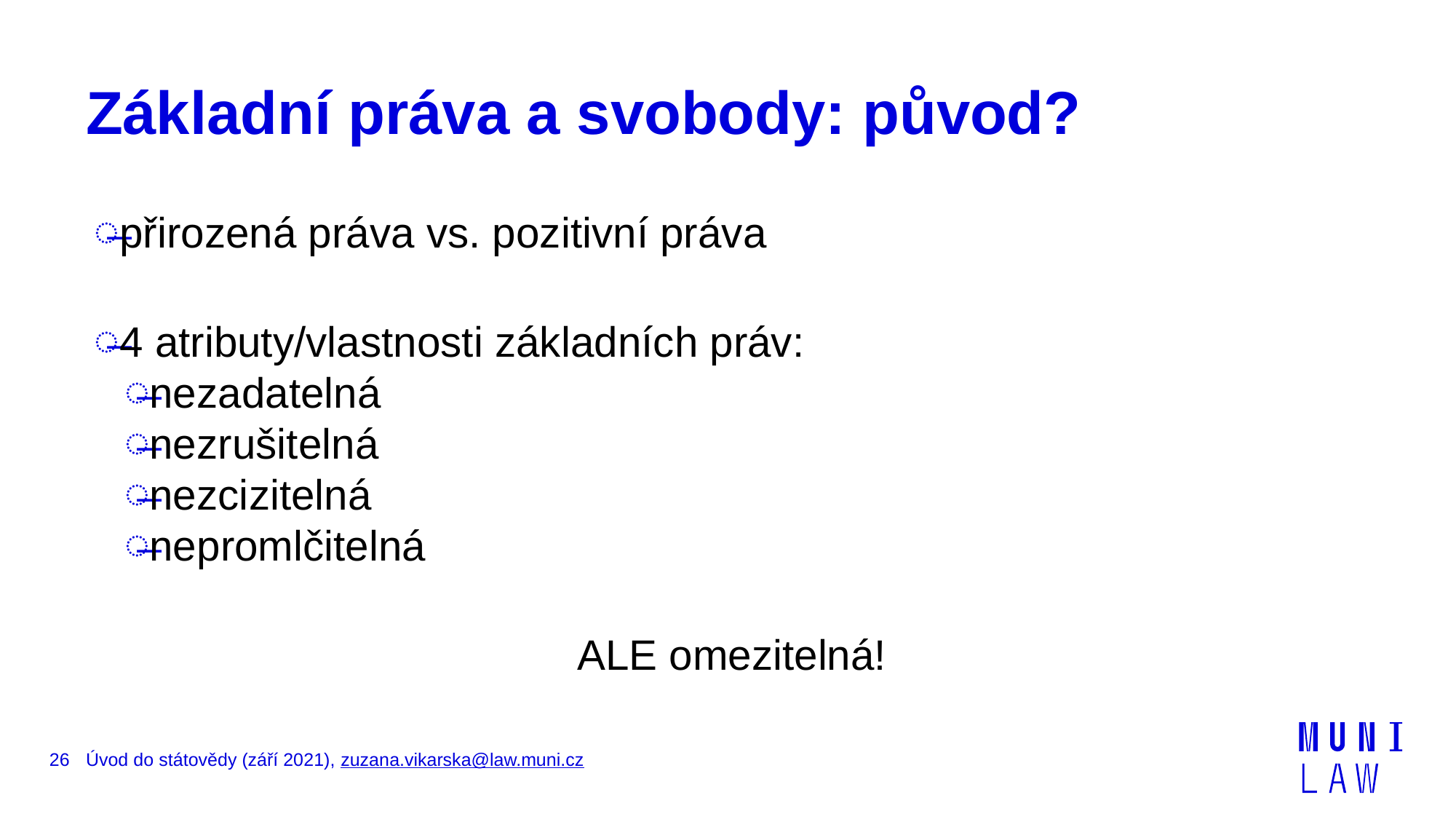

# Základní práva a svobody: původ?
přirozená práva vs. pozitivní práva

4 atributy/vlastnosti základních práv:
nezadatelná
nezrušitelná
nezcizitelná
nepromlčitelná

ALE omezitelná!
26
Úvod do státovědy (září 2021), zuzana.vikarska@law.muni.cz